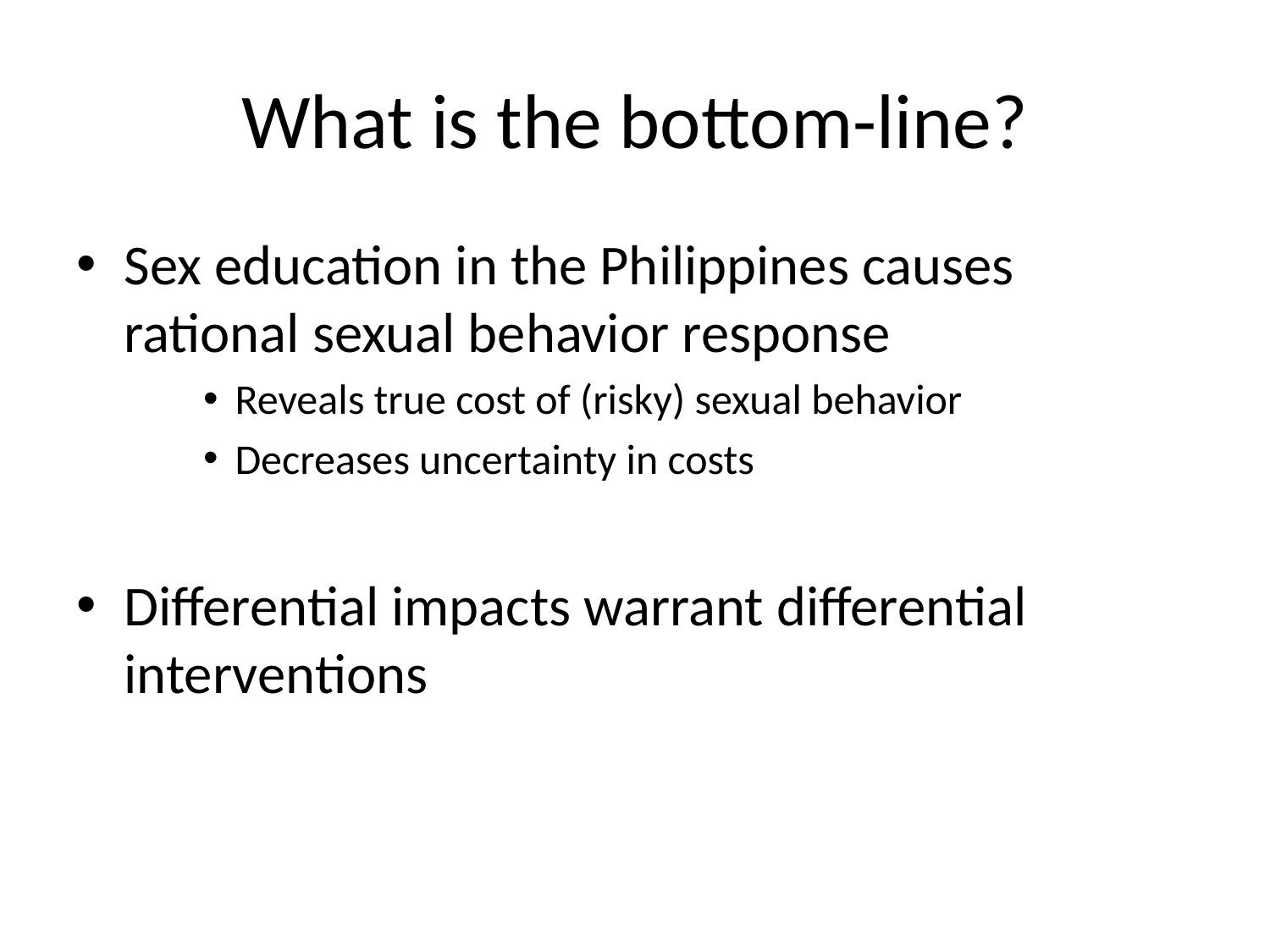

# What is the bottom-line?
Sex education in the Philippines causes rational sexual behavior response
Reveals true cost of (risky) sexual behavior
Decreases uncertainty in costs

Differential impacts warrant differential interventions